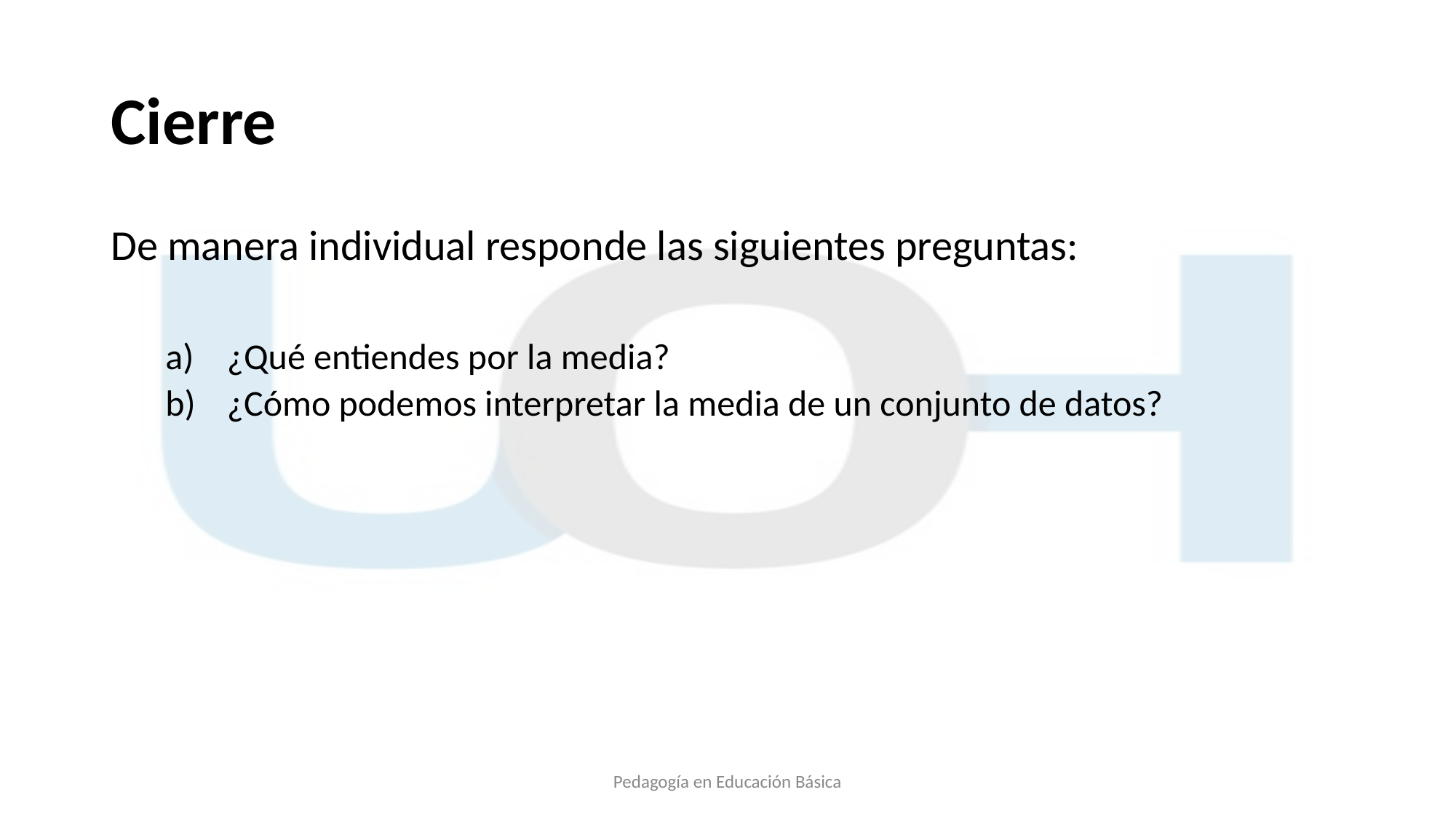

# Cierre
De manera individual responde las siguientes preguntas:

¿Qué entiendes por la media?
¿Cómo podemos interpretar la media de un conjunto de datos?

Pedagogía en Educación Básica